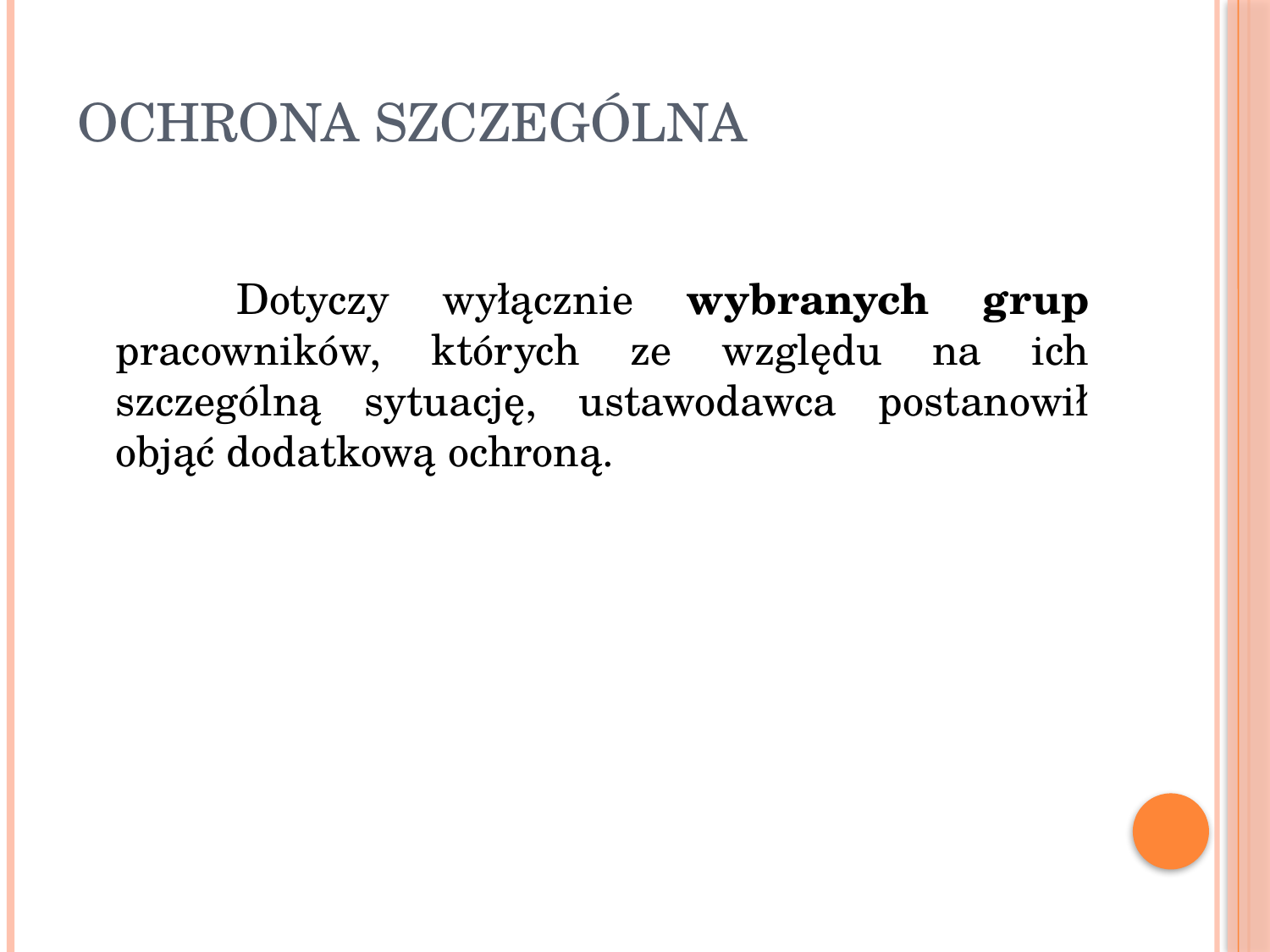

# Ochrona szczególna
   Dotyczy wyłącznie wybranych grup pracowników, których ze względu na ich szczególną sytuację, ustawodawca postanowił objąć dodatkową ochroną.